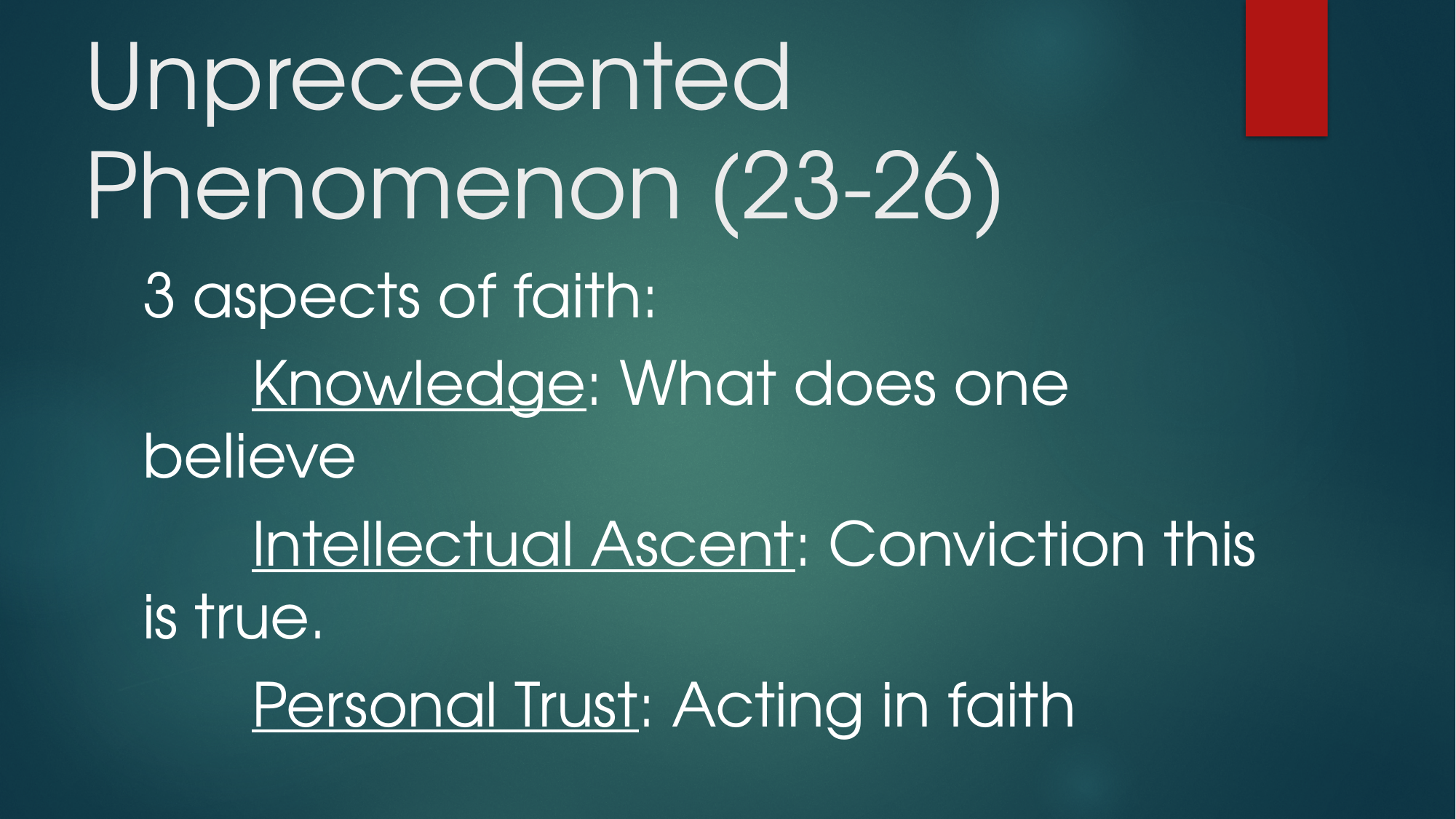

# Unprecedented Phenomenon (23-26)
3 aspects of faith:
	Knowledge: What does one believe
	Intellectual Ascent: Conviction this is true.
	Personal Trust: Acting in faith